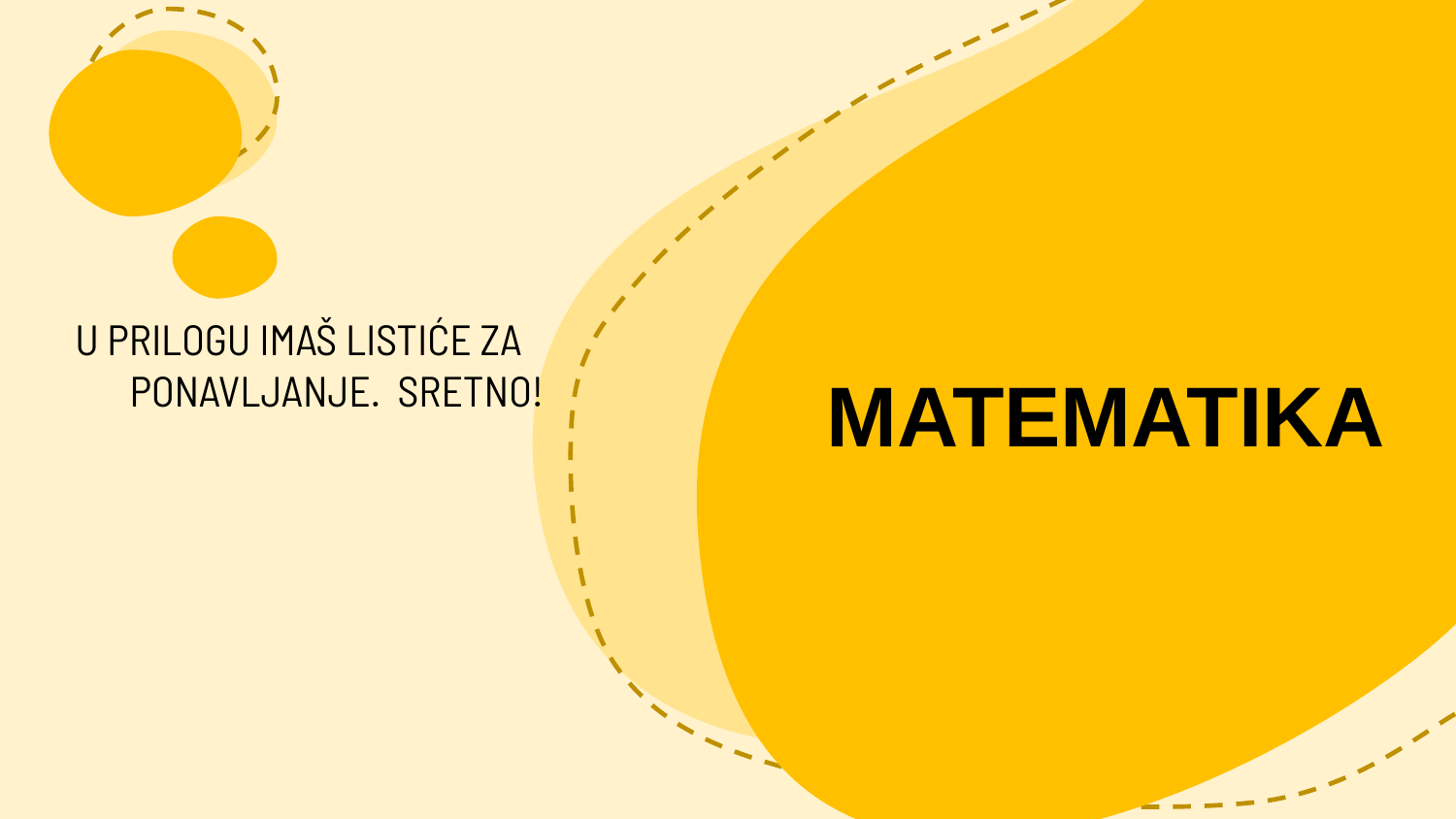

# MATEMATIKA
U PRILOGU IMAŠ LISTIĆE ZA PONAVLJANJE.  SRETNO!